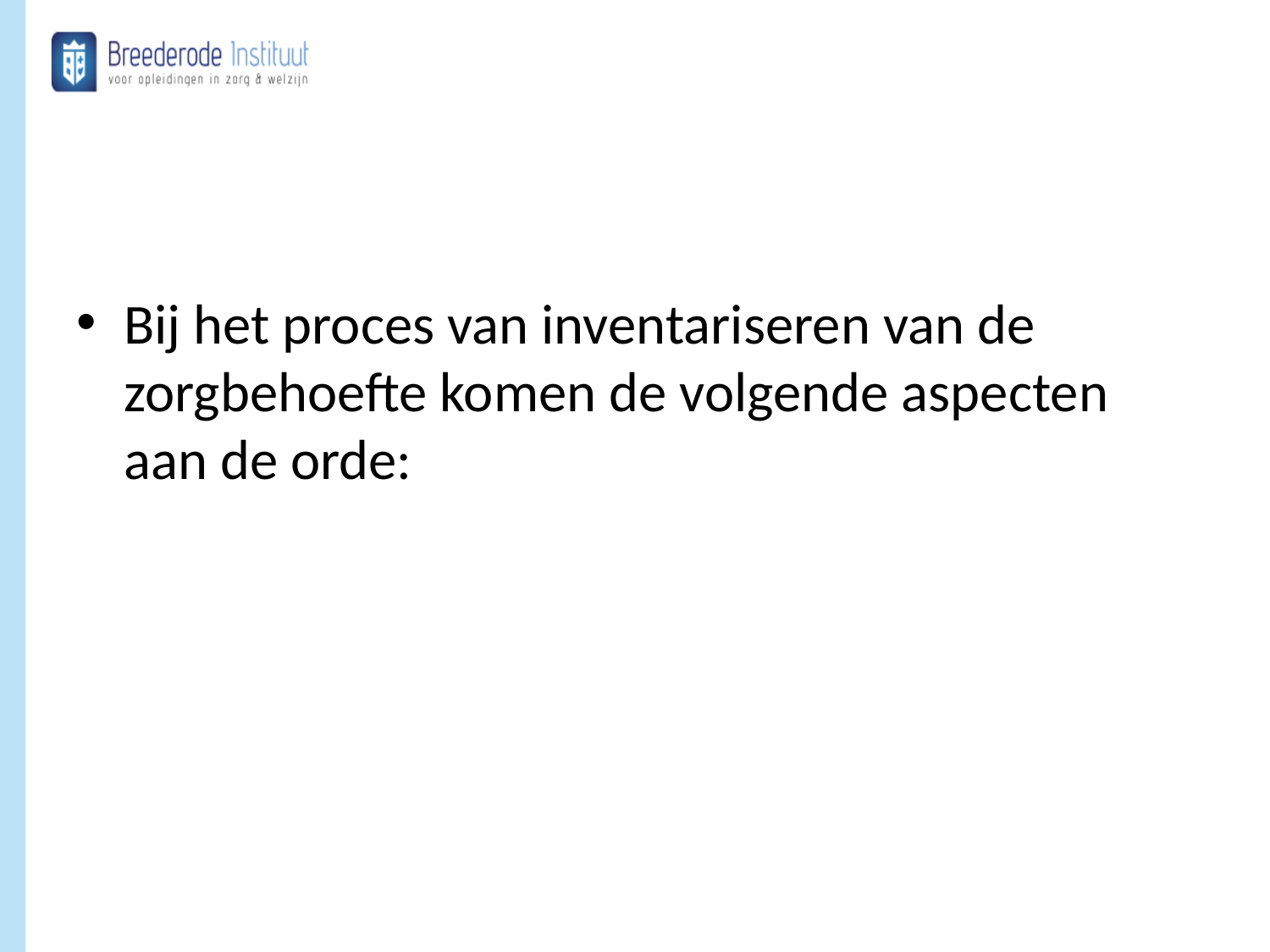

#
Bij het proces van inventariseren van de zorgbehoefte komen de volgende aspecten aan de orde: